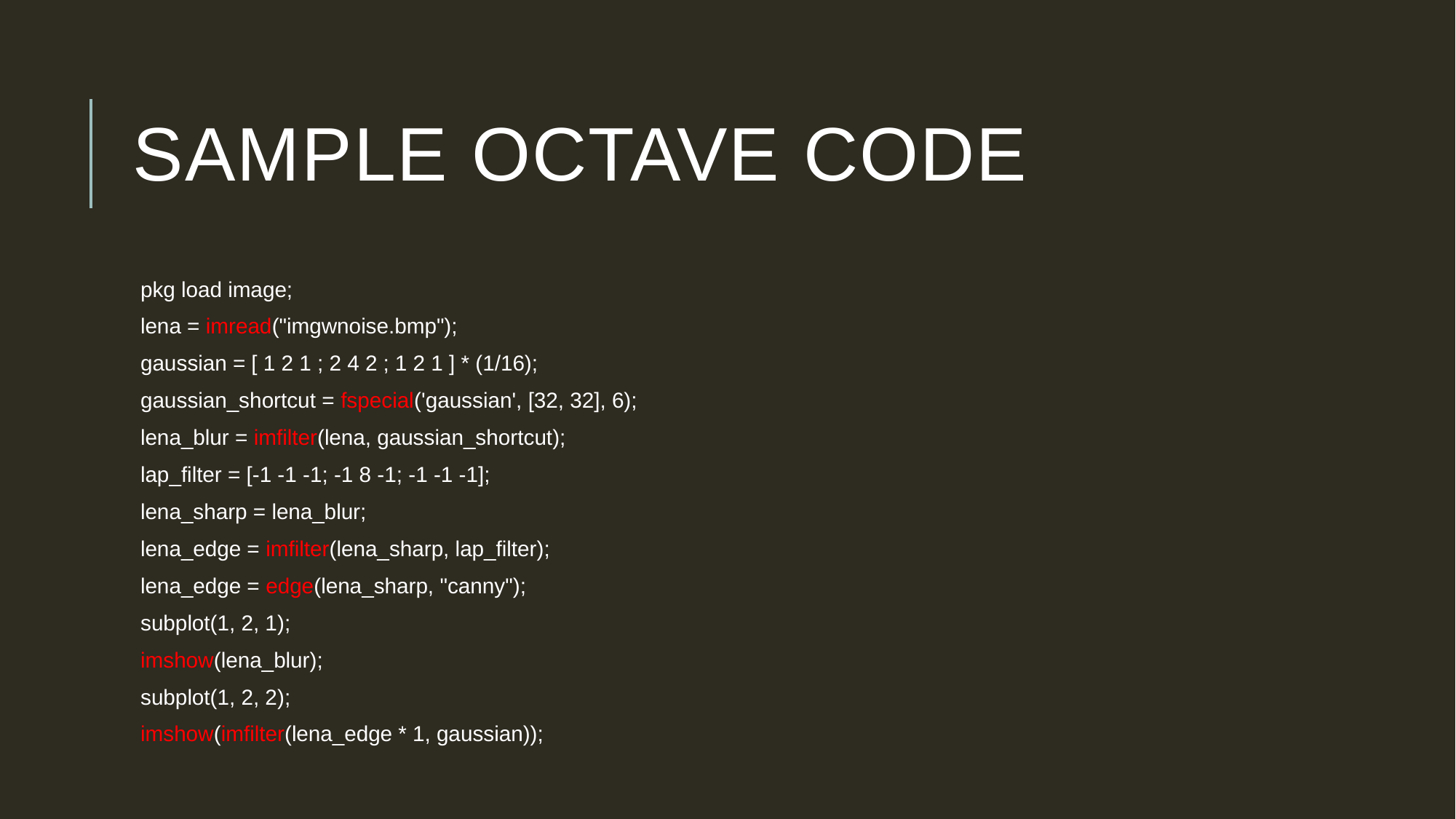

# Sample Octave Code
pkg load image;
lena = imread("imgwnoise.bmp");
gaussian = [ 1 2 1 ; 2 4 2 ; 1 2 1 ] * (1/16);
gaussian_shortcut = fspecial('gaussian', [32, 32], 6);
lena_blur = imfilter(lena, gaussian_shortcut);
lap_filter = [-1 -1 -1; -1 8 -1; -1 -1 -1];
lena_sharp = lena_blur;
lena_edge = imfilter(lena_sharp, lap_filter);
lena_edge = edge(lena_sharp, "canny");
subplot(1, 2, 1);
imshow(lena_blur);
subplot(1, 2, 2);
imshow(imfilter(lena_edge * 1, gaussian));